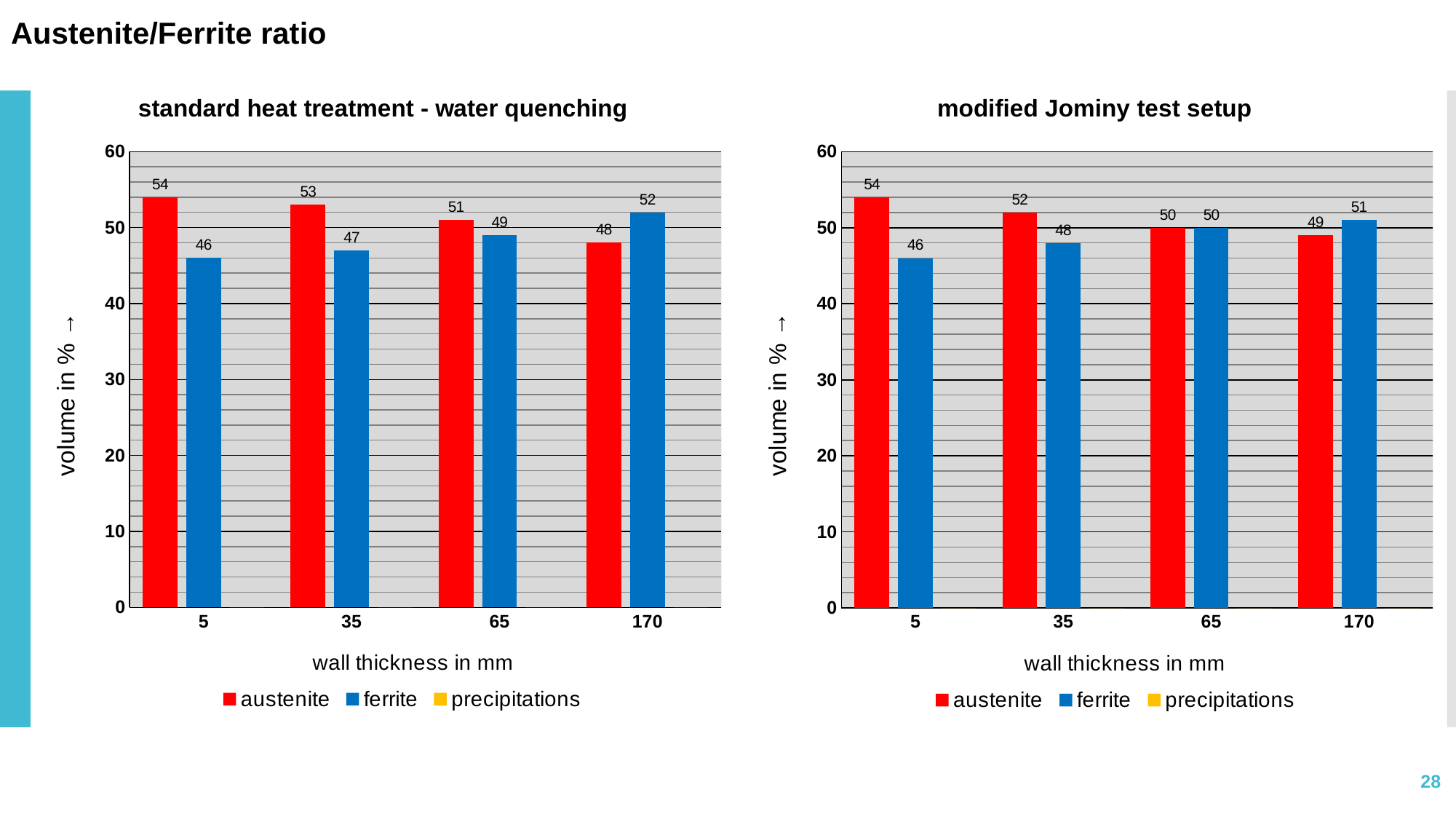

Austenite/Ferrite ratio

### Chart: standard heat treatment - water quenching

| Category | austenite | ferrite | precipitations |
|---|---|---|---|
| 5 | 54.0 | 46.0 | 0.0 |
| 35 | 53.0 | 47.0 | 0.0 |
| 65 | 51.0 | 49.0 | 0.0 |
| 170 | 48.0 | 52.0 | 0.0 |

### Chart: modified Jominy test setup

| Category | austenite | ferrite | precipitations |
|---|---|---|---|
| 5 | 54.0 | 46.0 | 0.0 |
| 35 | 52.0 | 48.0 | 0.0 |
| 65 | 50.0 | 50.0 | 0.0 |
| 170 | 49.0 | 51.0 | 0.0 |
28